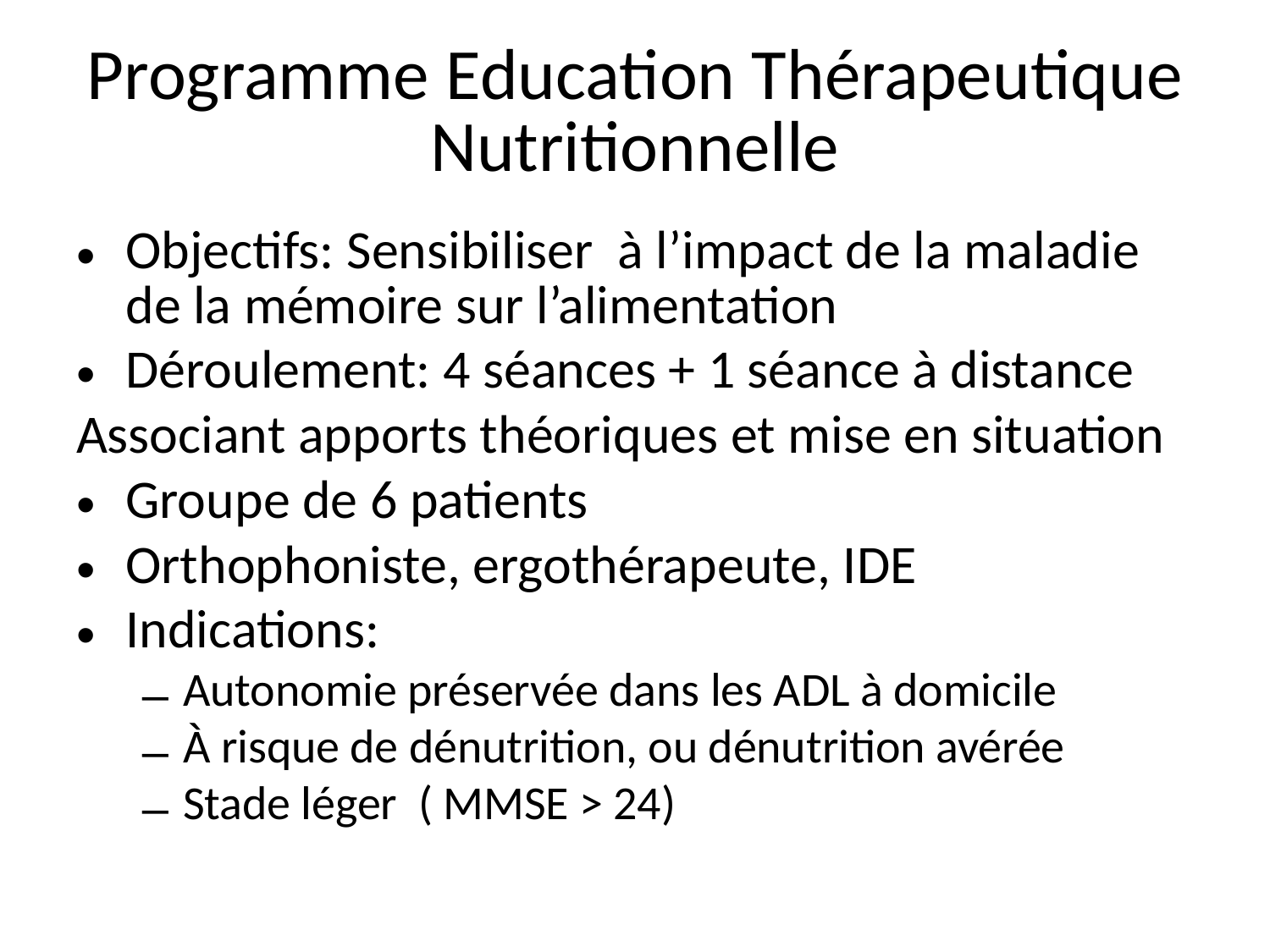

# Programme Education Thérapeutique Nutritionnelle
Objectifs: Sensibiliser  à l’impact de la maladie de la mémoire sur l’alimentation
Déroulement: 4 séances + 1 séance à distance
Associant apports théoriques et mise en situation
Groupe de 6 patients
Orthophoniste, ergothérapeute, IDE
Indications:
Autonomie préservée dans les ADL à domicile
À risque de dénutrition, ou dénutrition avérée
Stade léger  ( MMSE > 24)